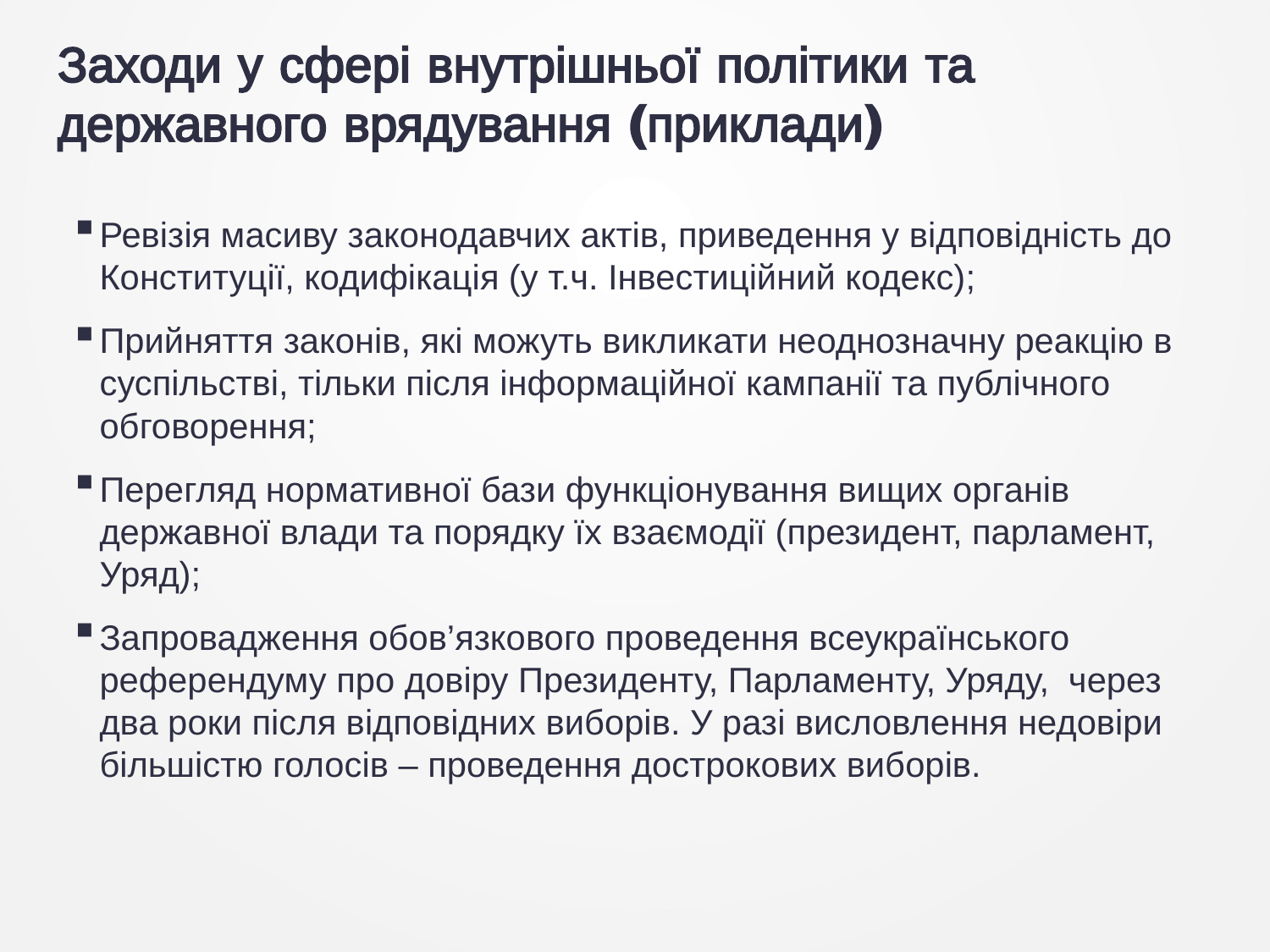

# Заходи у сфері внутрішньої політики та  державного врядування (приклади)
Ревізія масиву законодавчих актів, приведення у відповідність до Конституції, кодифікація (у т.ч. Інвестиційний кодекс);
Прийняття законів, які можуть викликати неоднозначну реакцію в суспільстві, тільки після інформаційної кампанії та публічного обговорення;
Перегляд нормативної бази функціонування вищих органів державної влади та порядку їх взаємодії (президент, парламент, Уряд);
Запровадження обов’язкового проведення всеукраїнського референдуму про довіру Президенту, Парламенту, Уряду,  через два роки після відповідних виборів. У разі висловлення недовіри більшістю голосів – проведення дострокових виборів.